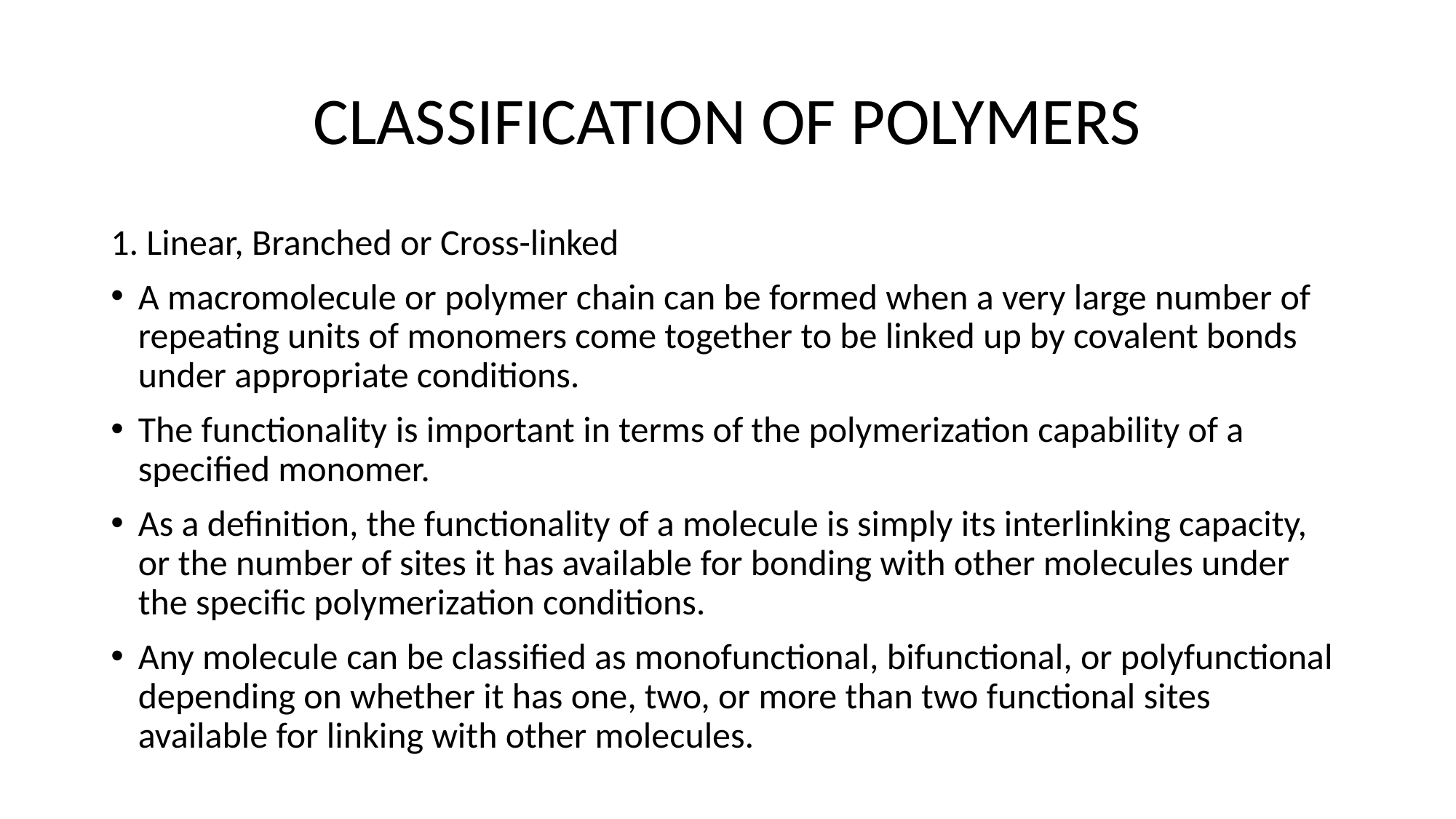

# CLASSIFICATION OF POLYMERS
1. Linear, Branched or Cross-linked
A macromolecule or polymer chain can be formed when a very large number of repeating units of monomers come together to be linked up by covalent bonds under appropriate conditions.
The functionality is important in terms of the polymerization capability of a specified monomer.
As a definition, the functionality of a molecule is simply its interlinking capacity, or the number of sites it has available for bonding with other molecules under the specific polymerization conditions.
Any molecule can be classified as monofunctional, bifunctional, or polyfunctional depending on whether it has one, two, or more than two functional sites available for linking with other molecules.